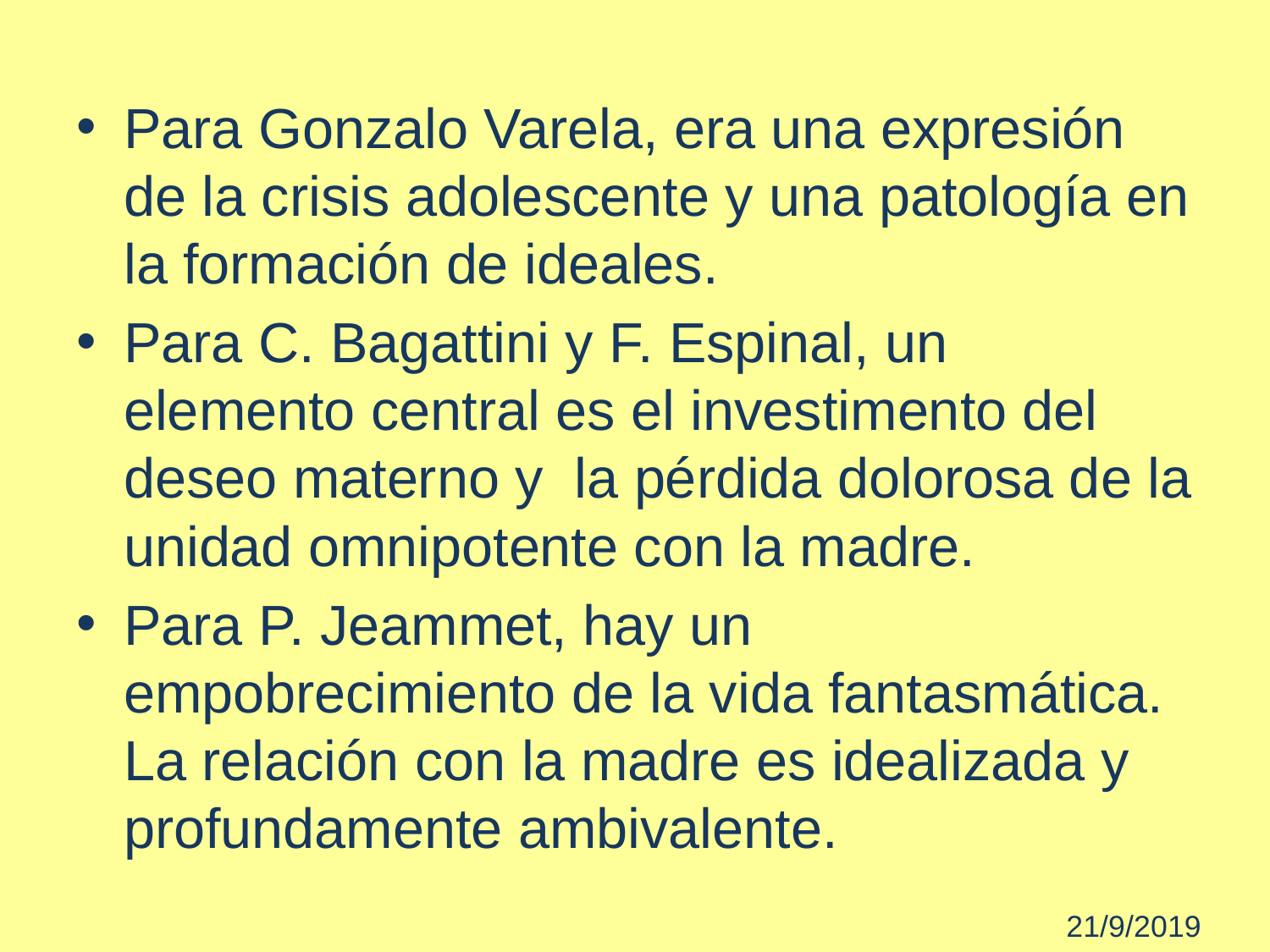

Para Gonzalo Varela, era una expresión de la crisis adolescente y una patología en la formación de ideales.
Para C. Bagattini y F. Espinal, un  elemento central es el investimento del deseo materno y  la pérdida dolorosa de la unidad omnipotente con la madre.
Para P. Jeammet, hay un empobrecimiento de la vida fantasmática. La relación con la madre es idealizada y profundamente ambivalente.
     21/9/2019